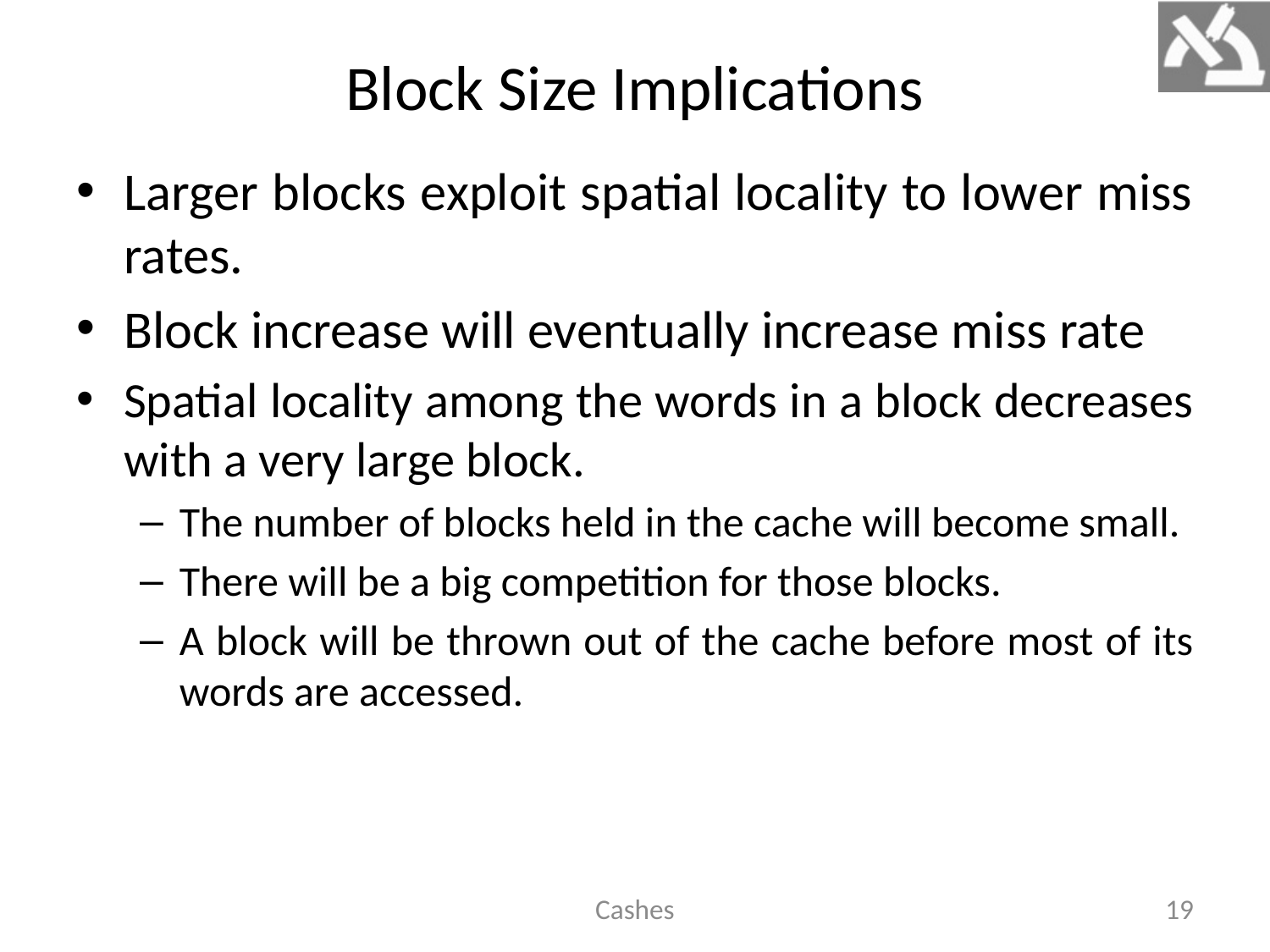

# Block Size Implications
Larger blocks exploit spatial locality to lower miss rates.
Block increase will eventually increase miss rate
Spatial locality among the words in a block decreases with a very large block.
The number of blocks held in the cache will become small.
There will be a big competition for those blocks.
A block will be thrown out of the cache before most of its words are accessed.
Cashes
19